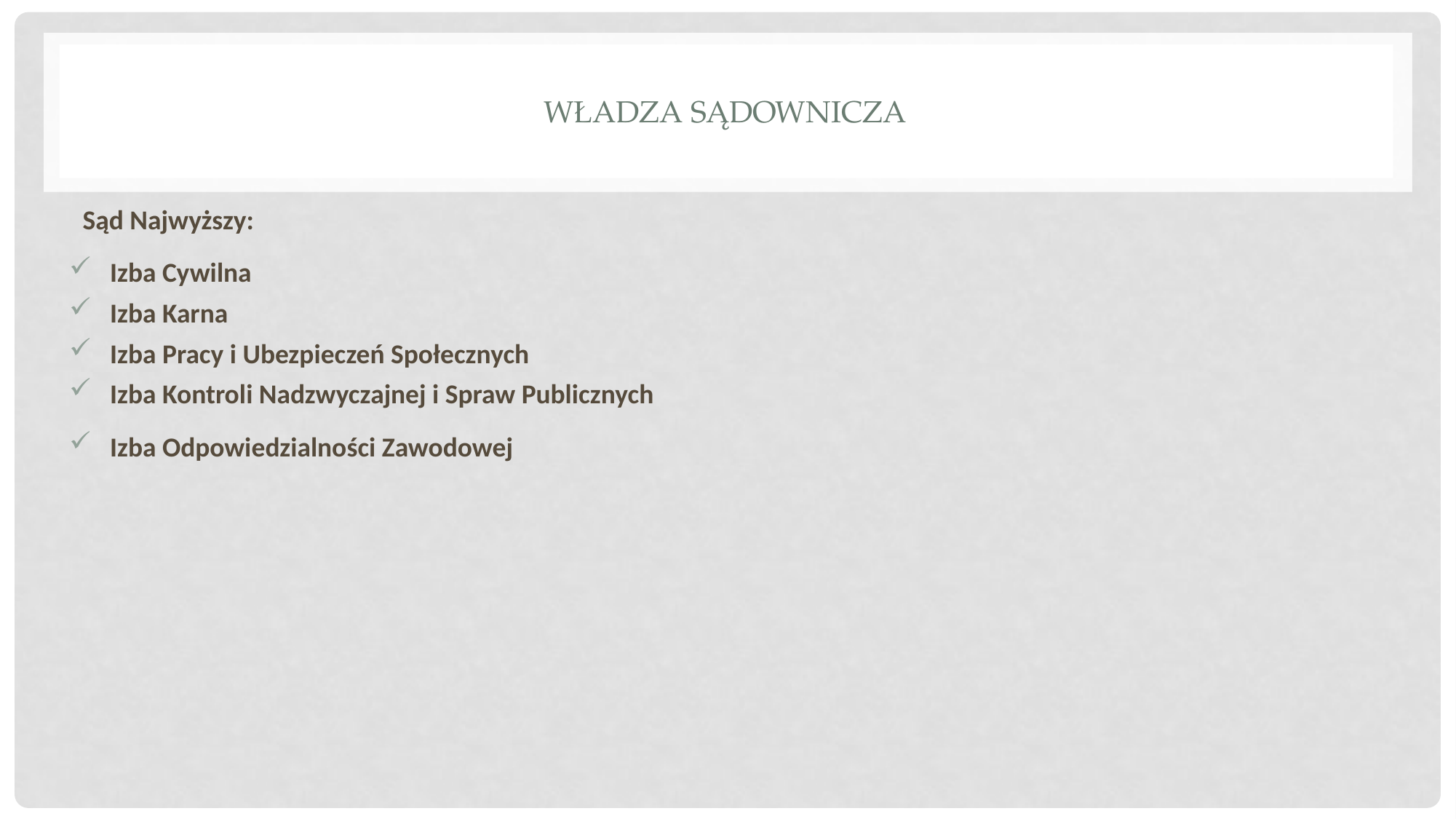

# Władza sądownicza
Sąd Najwyższy:
Izba Cywilna
Izba Karna
Izba Pracy i Ubezpieczeń Społecznych
Izba Kontroli Nadzwyczajnej i Spraw Publicznych
Izba Odpowiedzialności Zawodowej